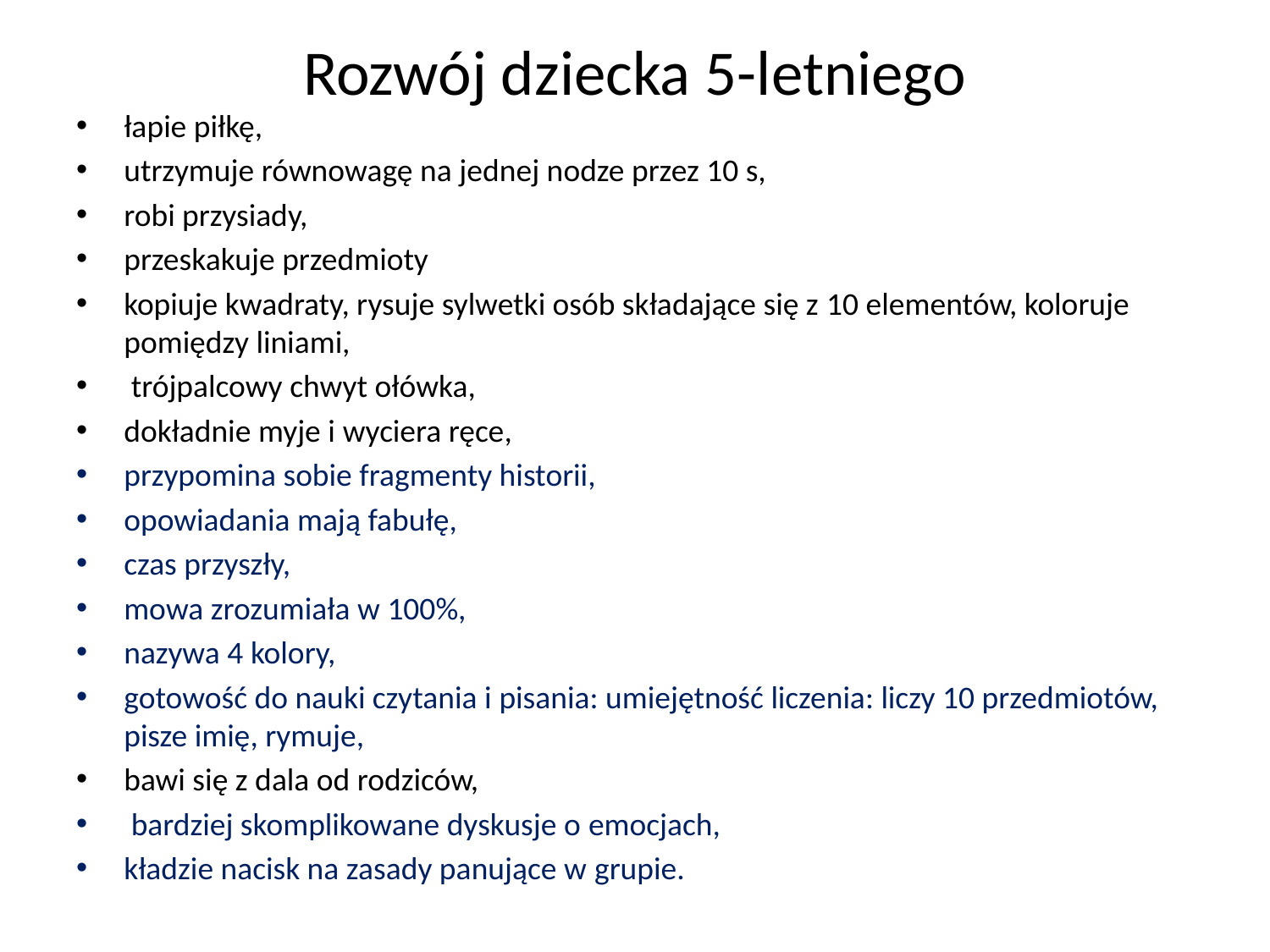

# Rozwój dziecka 5-letniego
łapie piłkę,
utrzymuje równowagę na jednej nodze przez 10 s,
robi przysiady,
przeskakuje przedmioty
kopiuje kwadraty, rysuje sylwetki osób składające się z 10 elementów, koloruje pomiędzy liniami,
 trójpalcowy chwyt ołówka,
dokładnie myje i wyciera ręce,
przypomina sobie fragmenty historii,
opowiadania mają fabułę,
czas przyszły,
mowa zrozumiała w 100%,
nazywa 4 kolory,
gotowość do nauki czytania i pisania: umiejętność liczenia: liczy 10 przedmiotów, pisze imię, rymuje,
bawi się z dala od rodziców,
 bardziej skomplikowane dyskusje o emocjach,
kładzie nacisk na zasady panujące w grupie.